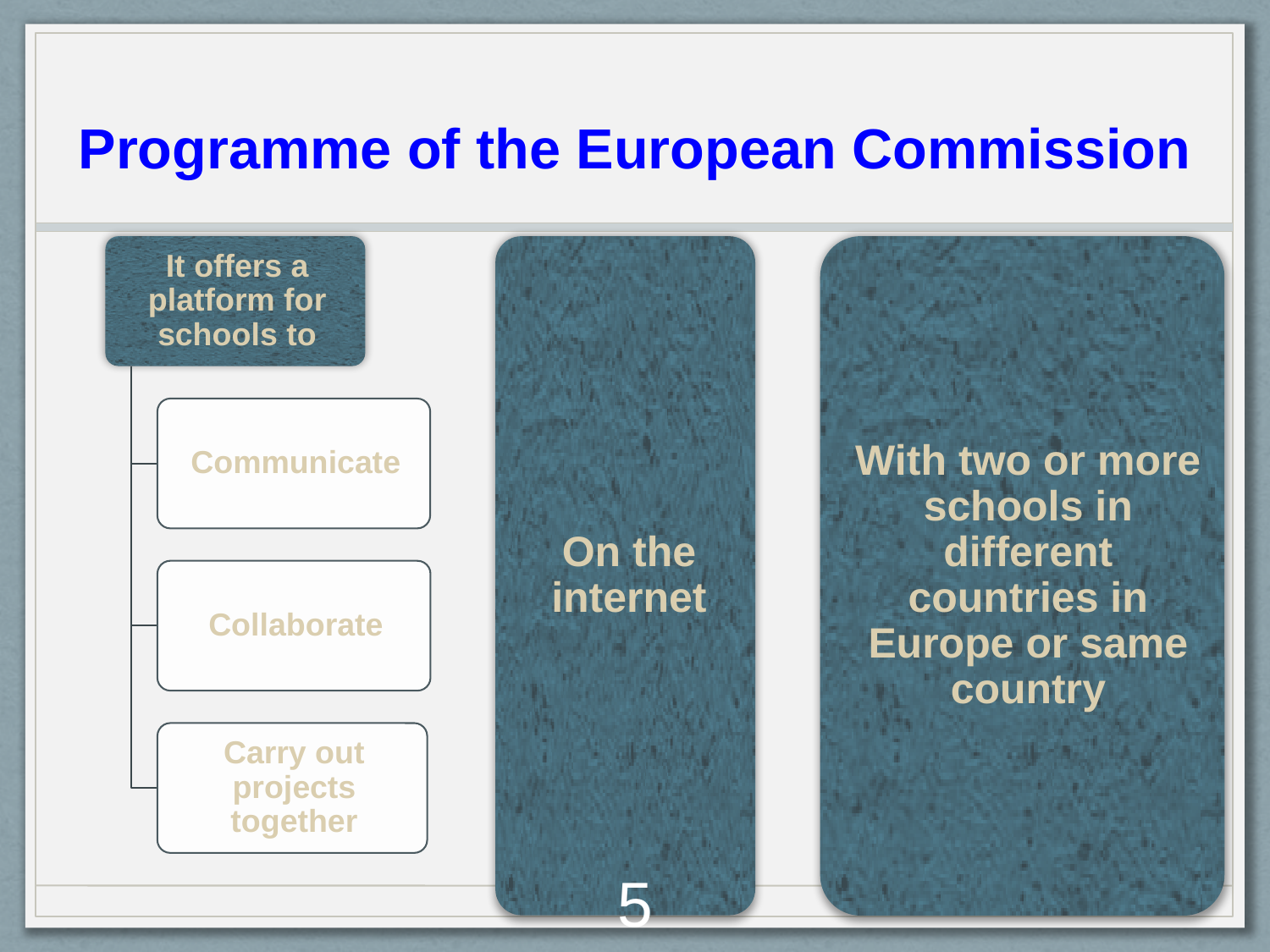

Programme of the European Commission

It offers a platform for schools to
Communicate
Collaborate
Carry out projects together
On the internet
With two or more schools in different countries in Europe or same country
5